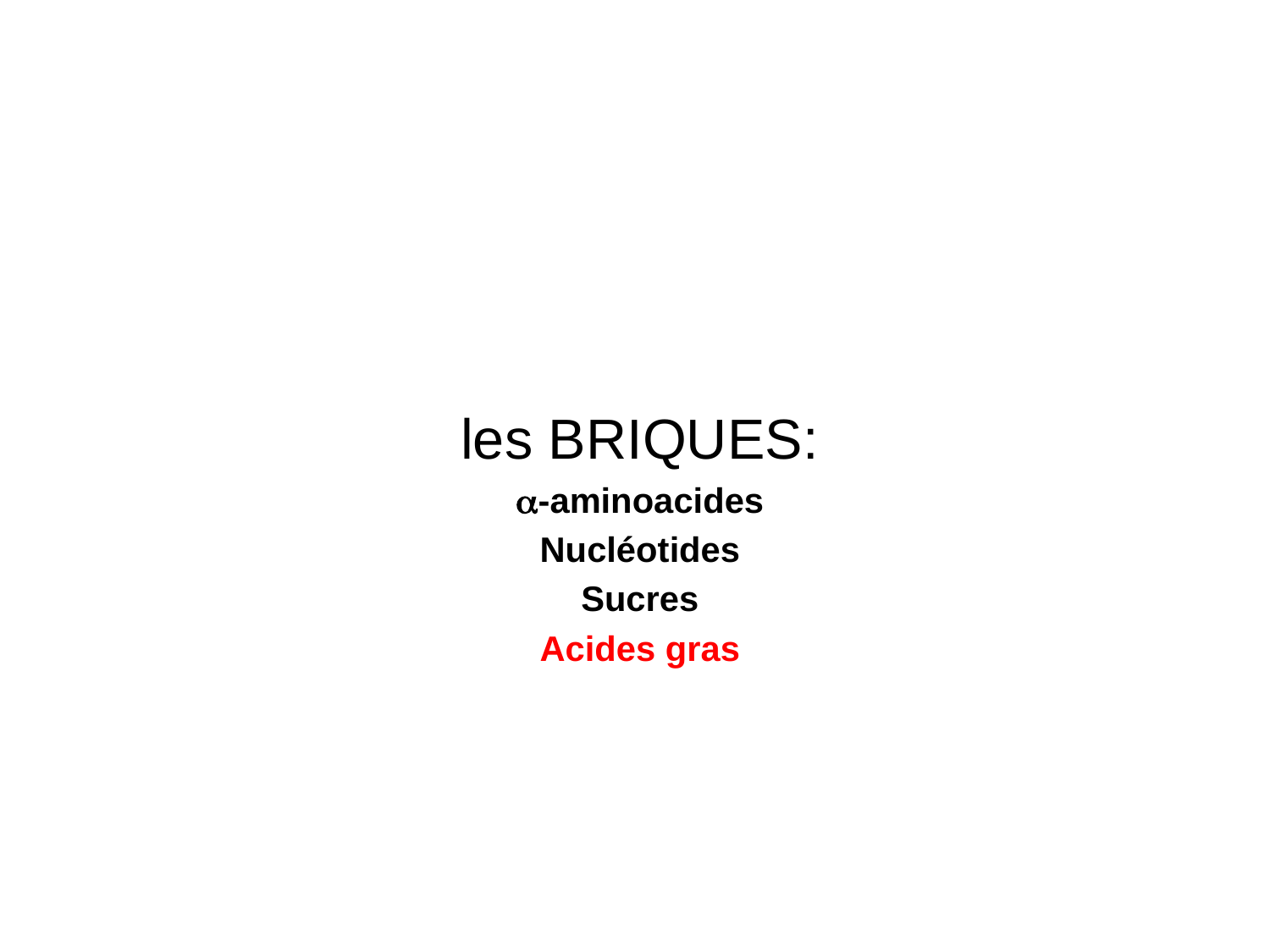

les BRIQUES:
α-aminoacides
Nucléotides
Sucres
Acides gras